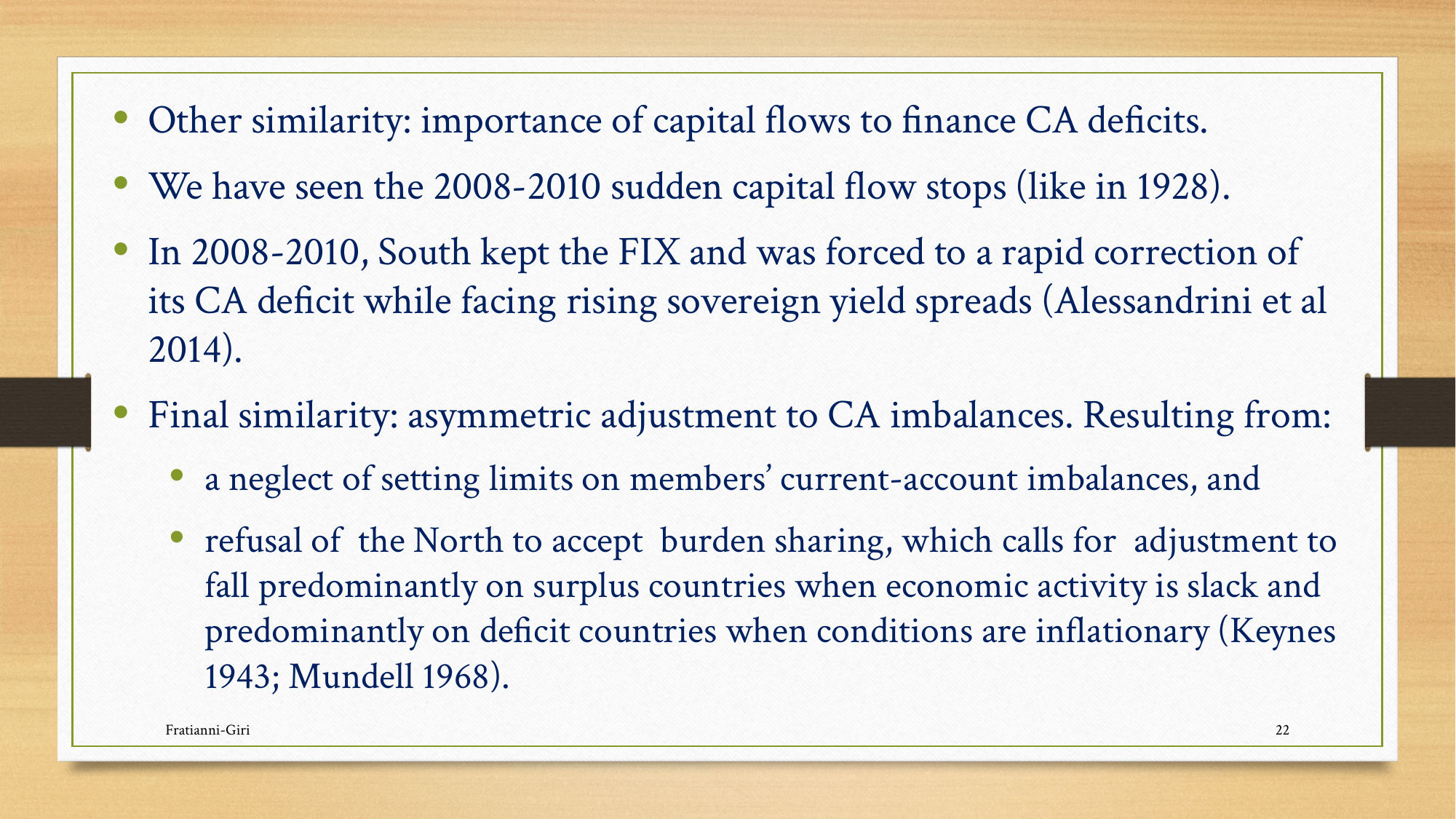

Other similarity: importance of capital flows to finance CA deficits.
We have seen the 2008-2010 sudden capital flow stops (like in 1928).
In 2008-2010, South kept the FIX and was forced to a rapid correction of its CA deficit while facing rising sovereign yield spreads (Alessandrini et al 2014).
Final similarity: asymmetric adjustment to CA imbalances. Resulting from:
a neglect of setting limits on members’ current-account imbalances, and
refusal of  the North to accept  burden sharing, which calls for  adjustment to fall predominantly on surplus countries when economic activity is slack and predominantly on deficit countries when conditions are inflationary (Keynes 1943; Mundell 1968).

Fratianni-Giri
22